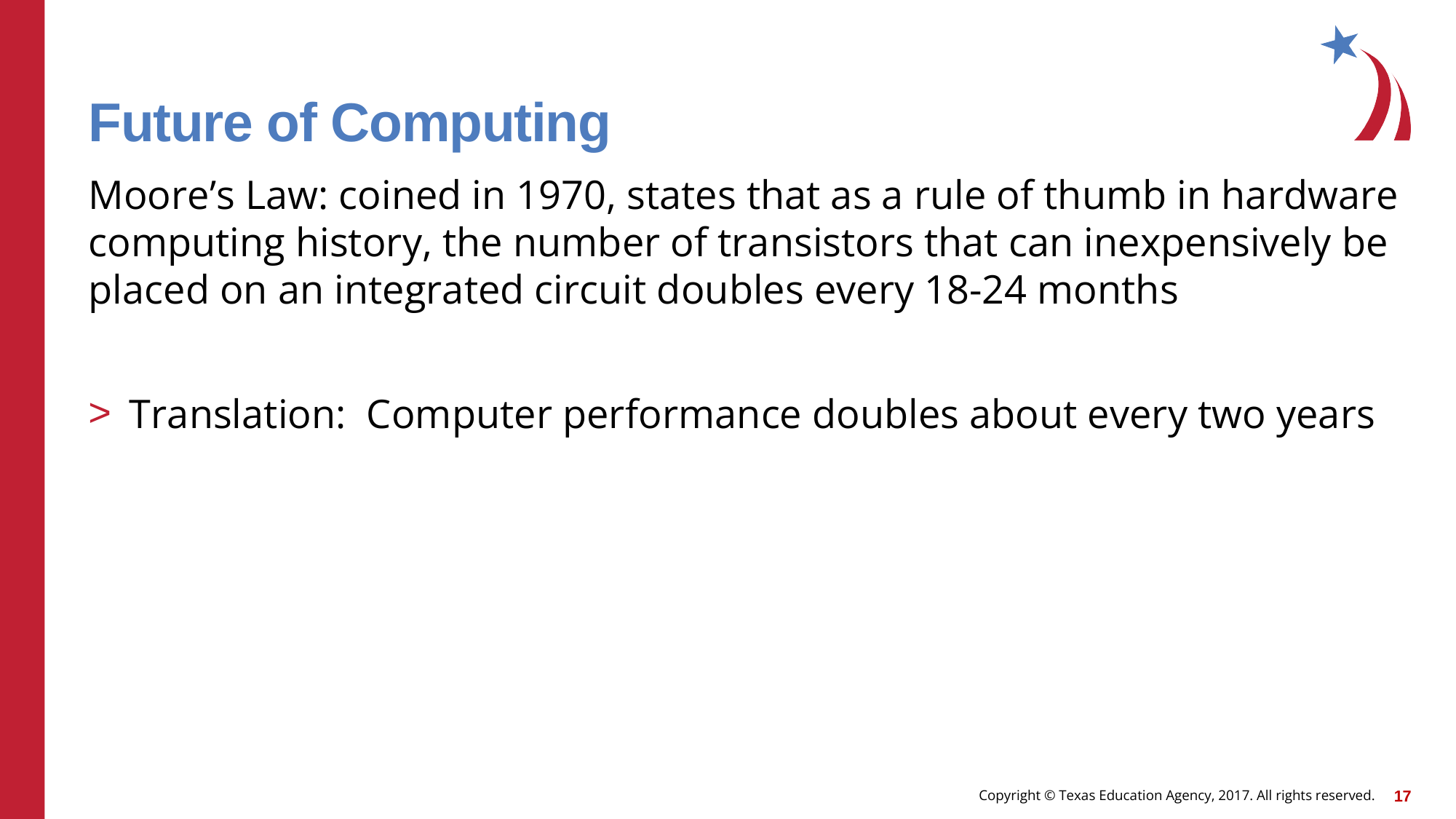

# Future of Computing
Moore’s Law: coined in 1970, states that as a rule of thumb in hardware computing history, the number of transistors that can inexpensively be placed on an integrated circuit doubles every 18-24 months

Translation:  Computer performance doubles about every two years